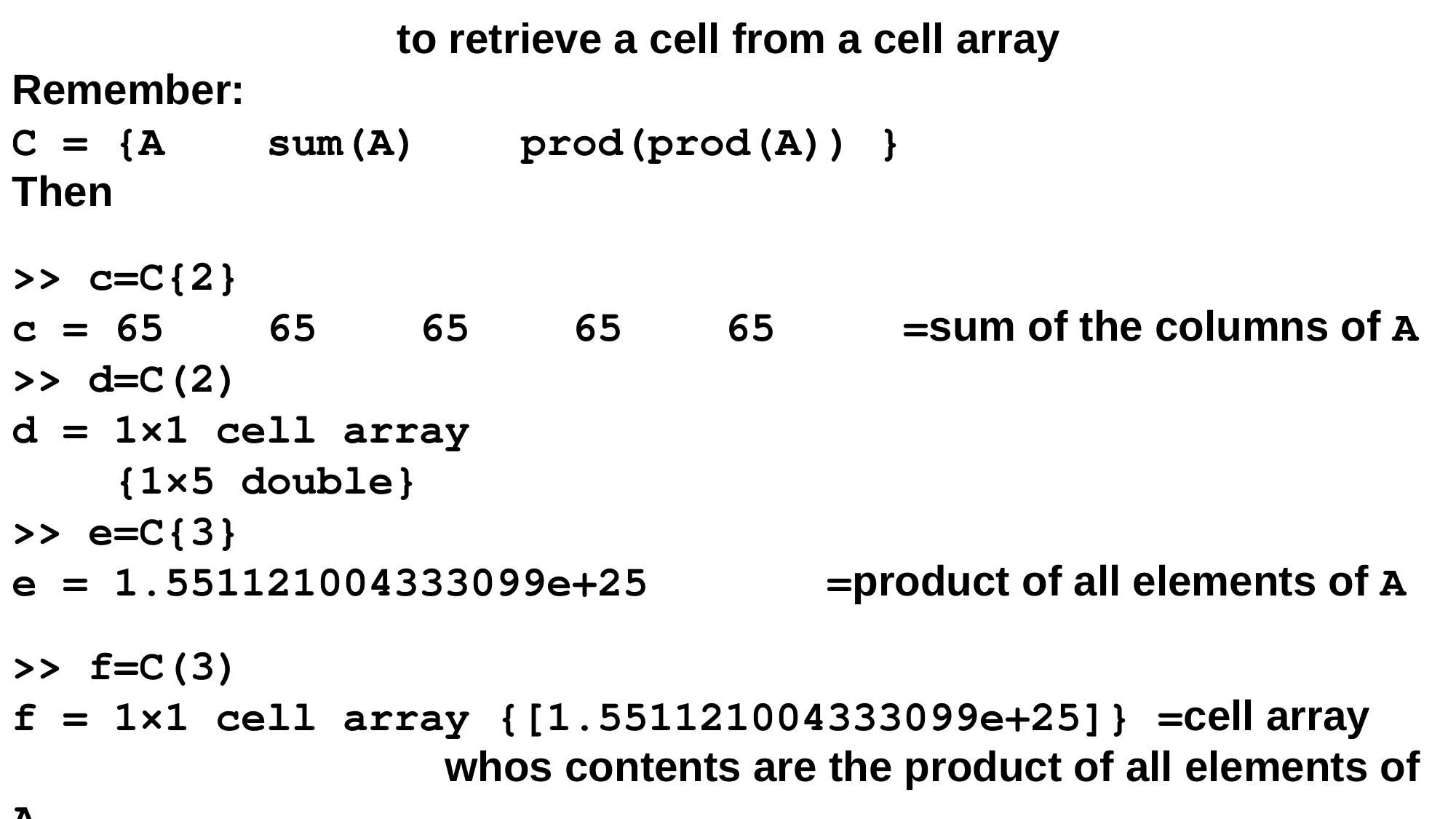

to retrieve a cell from a cell array
Remember:
C = {A    sum(A)    prod(prod(A)) }
Then

>> c=C{2}
c = 65    65    65    65    65     =sum of the columns of A
>> d=C(2)
d = 1×1 cell array
    {1×5 double}
>> e=C{3}
e = 1.551121004333099e+25       =product of all elements of A

>> f=C(3)
f = 1×1 cell array {[1.551121004333099e+25]} =cell array
                 whos contents are the product of all elements of A